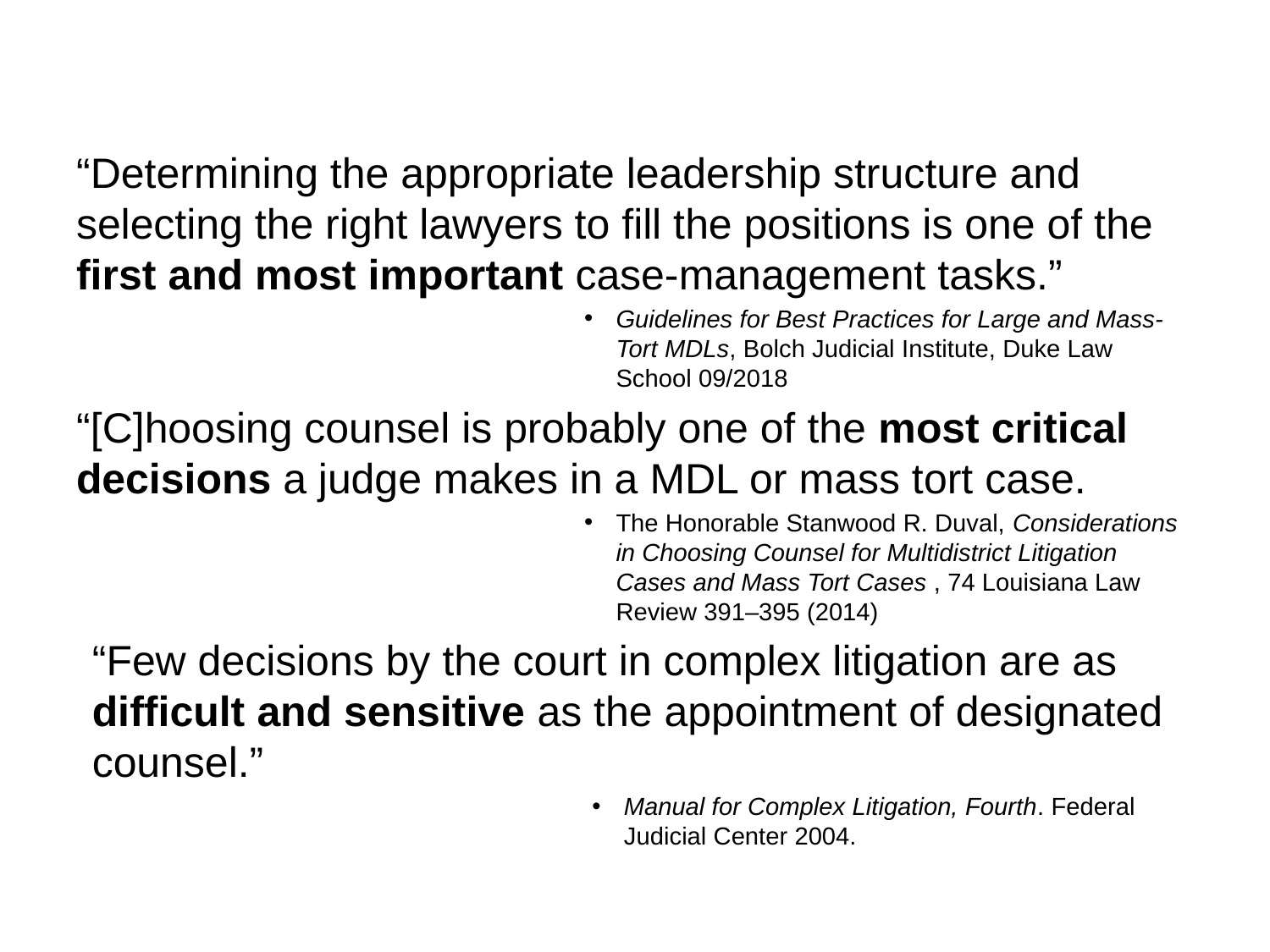

“Determining the appropriate leadership structure and selecting the right lawyers to fill the positions is one of the first and most important case-management tasks.”
Guidelines for Best Practices for Large and Mass-Tort MDLs, Bolch Judicial Institute, Duke Law School 09/2018
“[C]hoosing counsel is probably one of the most critical decisions a judge makes in a MDL or mass tort case.
The Honorable Stanwood R. Duval, Considerations in Choosing Counsel for Multidistrict Litigation Cases and Mass Tort Cases , 74 Louisiana Law Review 391–395 (2014)
“Few decisions by the court in complex litigation are as difficult and sensitive as the appointment of designated counsel.”
Manual for Complex Litigation, Fourth. Federal Judicial Center 2004.